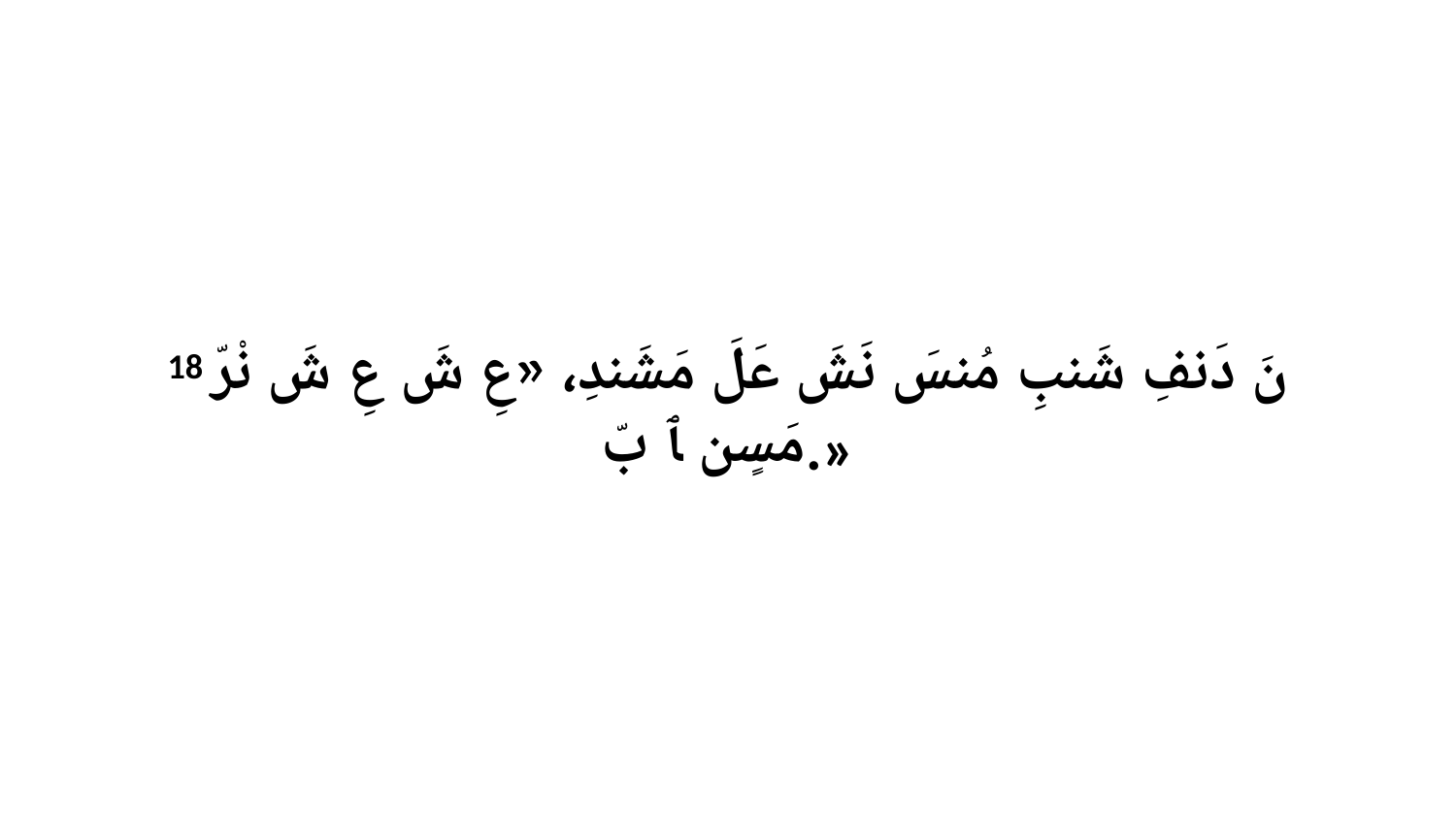

18 نَ دَنفِ شَنبِ مُنسَ نَشَ عَلَ مَشَندِ، «عِ شَ عِ شَ نْرّ مَسٍن ﭑ بّ.»